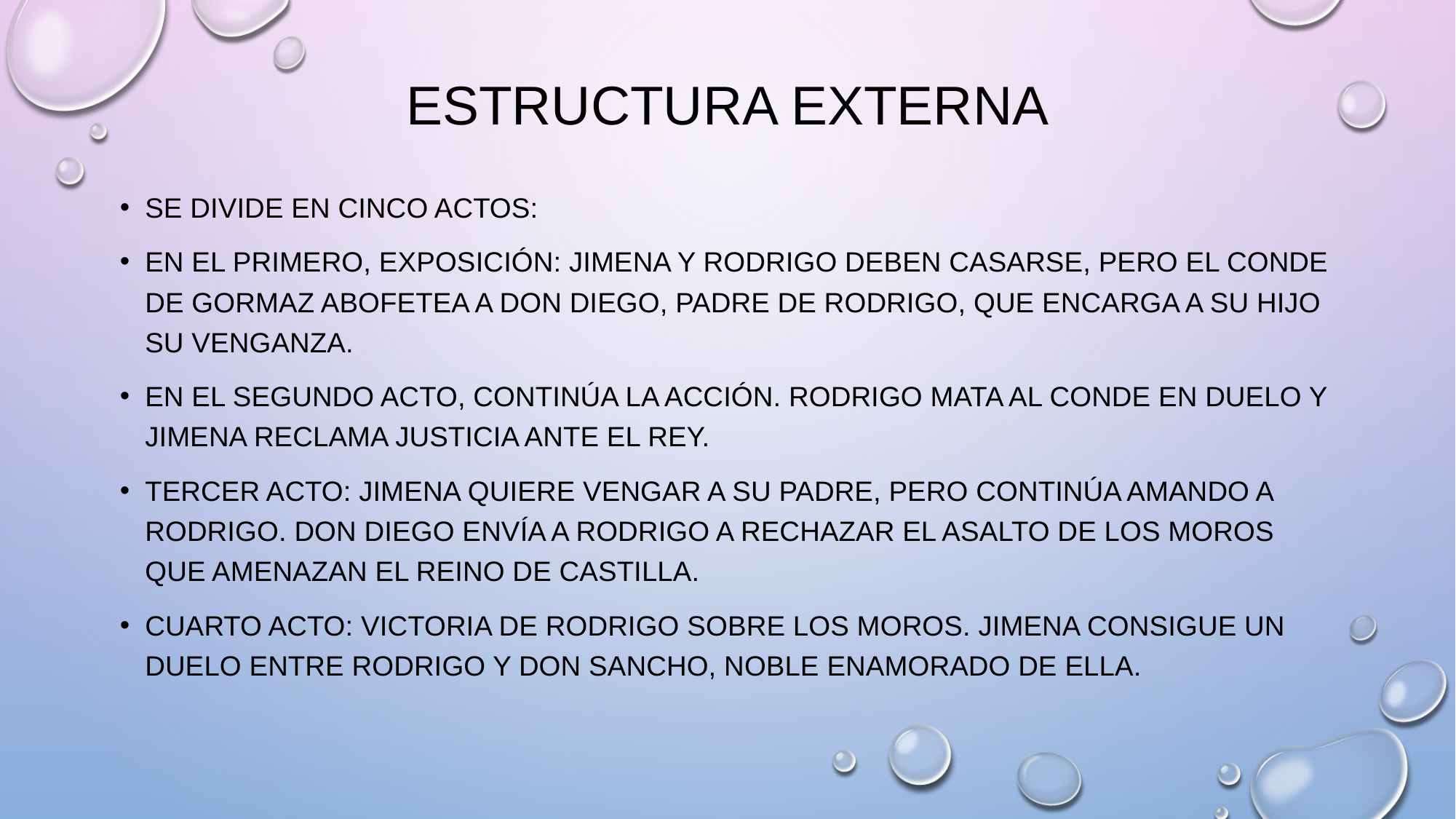

# ESTRUCTURA EXTERNA
se divide en cinco actos:
En el primero, exposición: Jimena y Rodrigo deben casarse, pero el conde de Gormaz abofetea a don Diego, padre de Rodrigo, que encarga a su hijo su venganza.
En el segundo acto, continúa la acción. Rodrigo mata al conde en duelo y Jimena reclama justicia ante el rey.
Tercer acto: Jimena quiere vengar a su padre, pero continúa amando a Rodrigo. Don Diego envía a Rodrigo a rechazar el asalto de los moros que amenazan el reino de Castilla.
Cuarto acto: Victoria de Rodrigo sobre los moros. Jimena consigue un duelo entre Rodrigo y don Sancho, noble enamorado de ella.